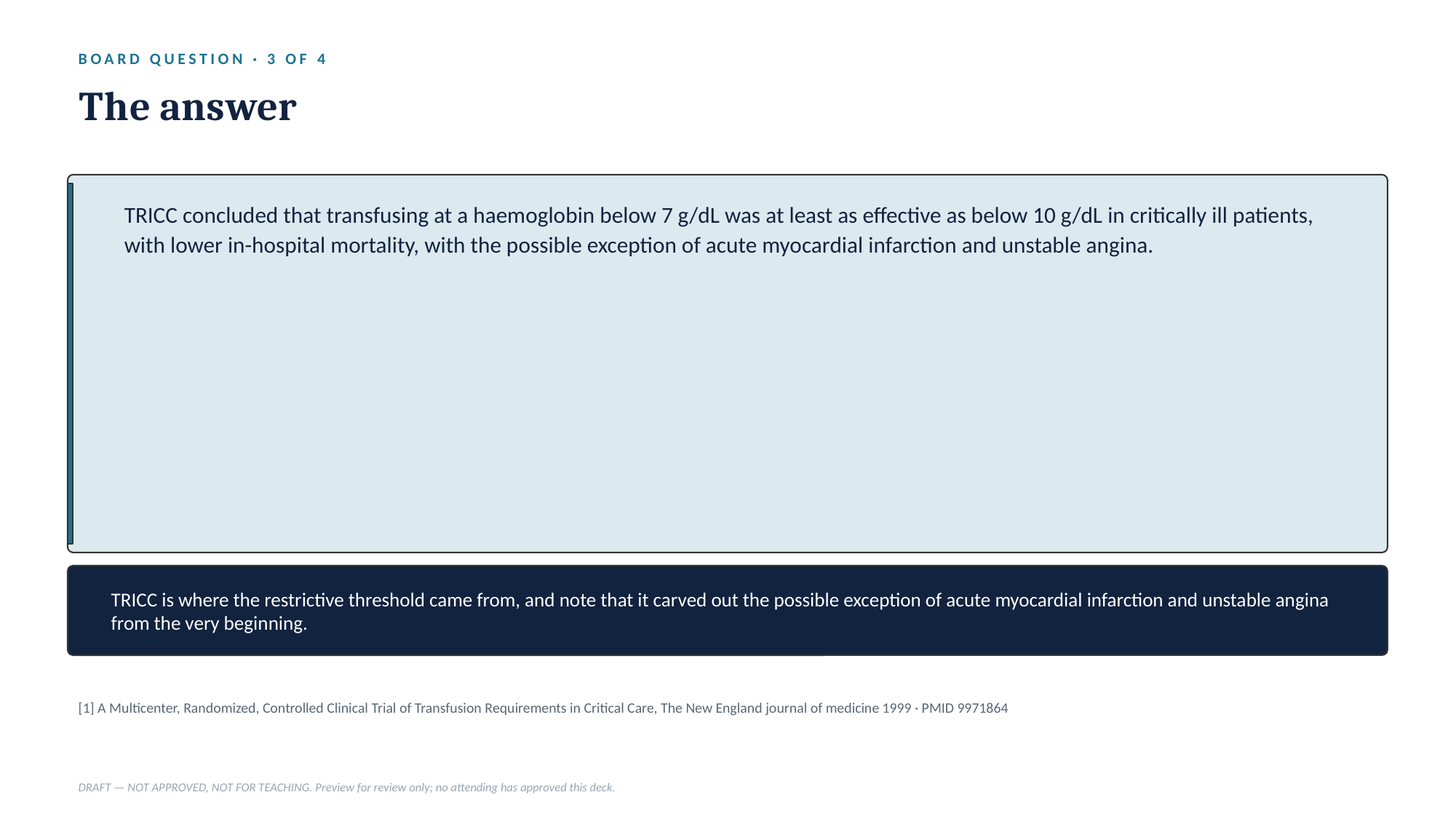

BOARD QUESTION · 3 OF 4
The answer

TRICC concluded that transfusing at a haemoglobin below 7 g/dL was at least as effective as below 10 g/dL in critically ill patients, with lower in-hospital mortality, with the possible exception of acute myocardial infarction and unstable angina.

TRICC is where the restrictive threshold came from, and note that it carved out the possible exception of acute myocardial infarction and unstable angina from the very beginning.
[1] A Multicenter, Randomized, Controlled Clinical Trial of Transfusion Requirements in Critical Care, The New England journal of medicine 1999 · PMID 9971864
DRAFT — NOT APPROVED, NOT FOR TEACHING. Preview for review only; no attending has approved this deck.